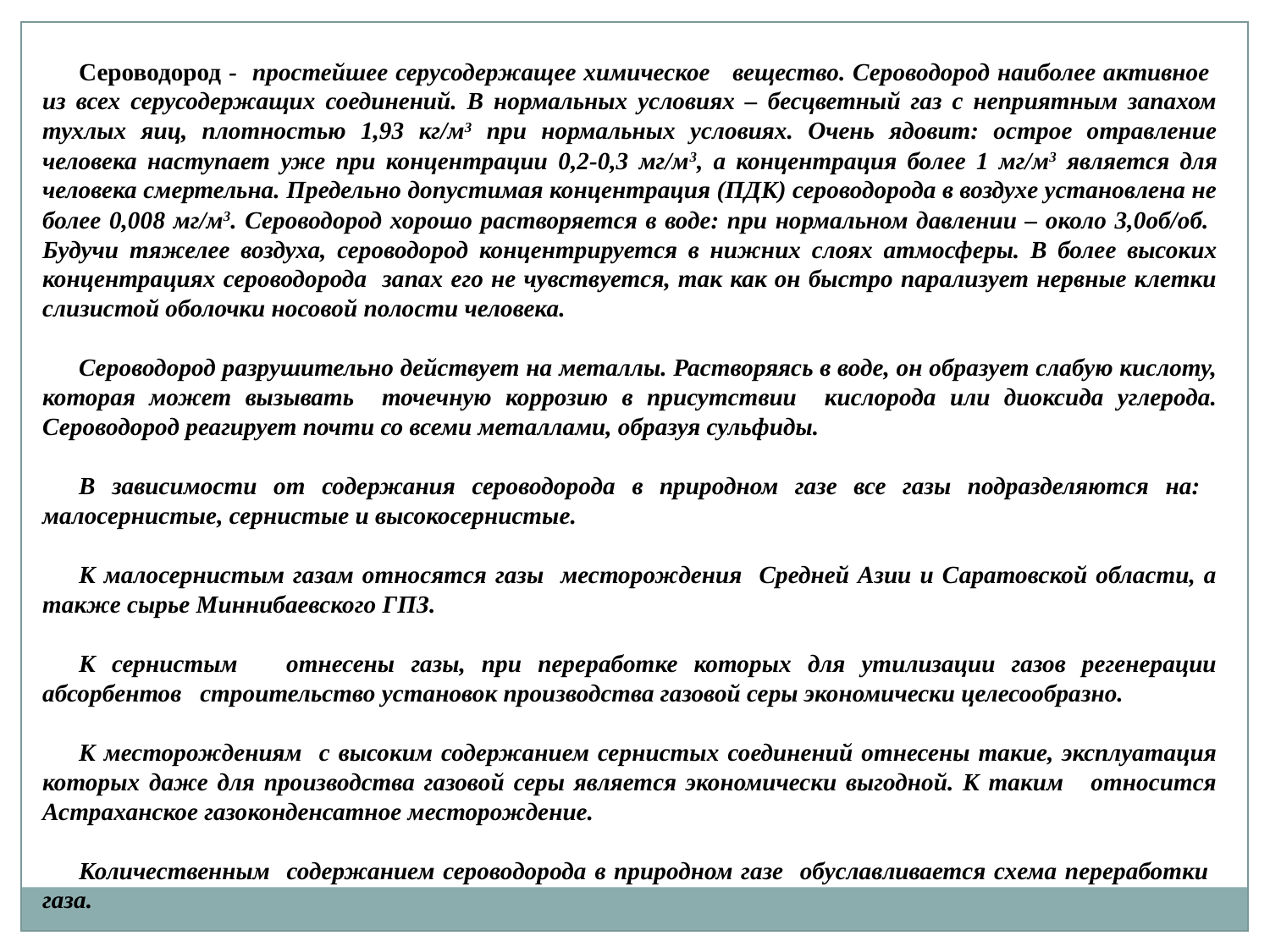

Сероводород -  простейшее серусодержащее химическое   вещество. Сероводород наиболее активное  из всех серусодержащих соединений. В нормальных условиях – бесцветный газ с неприятным запахом тухлых яиц, плотностью 1,93 кг/м3 при нормальных условиях. Очень ядовит: острое отравление человека наступает уже при концентрации 0,2-0,3 мг/м3, а концентрация более 1 мг/м3 является для человека смертельна. Предельно допустимая концентрация (ПДК) сероводорода в воздухе установлена не более 0,008 мг/м3. Сероводород хорошо растворяется в воде: при нормальном давлении – около 3,0об/об.  Будучи тяжелее воздуха, сероводород концентрируется в нижних слоях атмосферы. В более высоких концентрациях сероводорода  запах его не чувствуется, так как он быстро парализует нервные клетки слизистой оболочки носовой полости человека.

Сероводород разрушительно действует на металлы. Растворяясь в воде, он образует слабую кислоту, которая может вызывать  точечную коррозию в присутствии  кислорода или диоксида углерода. Сероводород реагирует почти со всеми металлами, образуя сульфиды.

В зависимости от содержания сероводорода в природном газе все газы подразделяются на:  малосернистые, сернистые и высокосернистые.

К малосернистым газам относятся газы  месторождения  Средней Азии и Саратовской области, а также сырье Миннибаевского ГПЗ.

К сернистым   отнесены газы, при переработке которых для утилизации газов регенерации абсорбентов   строительство установок производства газовой серы экономически целесообразно.

К месторождениям  с высоким содержанием сернистых соединений отнесены такие, эксплуатация которых даже для производства газовой серы является экономически выгодной. К таким   относится Астраханское газоконденсатное месторождение.

Количественным  содержанием сероводорода в природном газе  обуславливается схема переработки  газа.